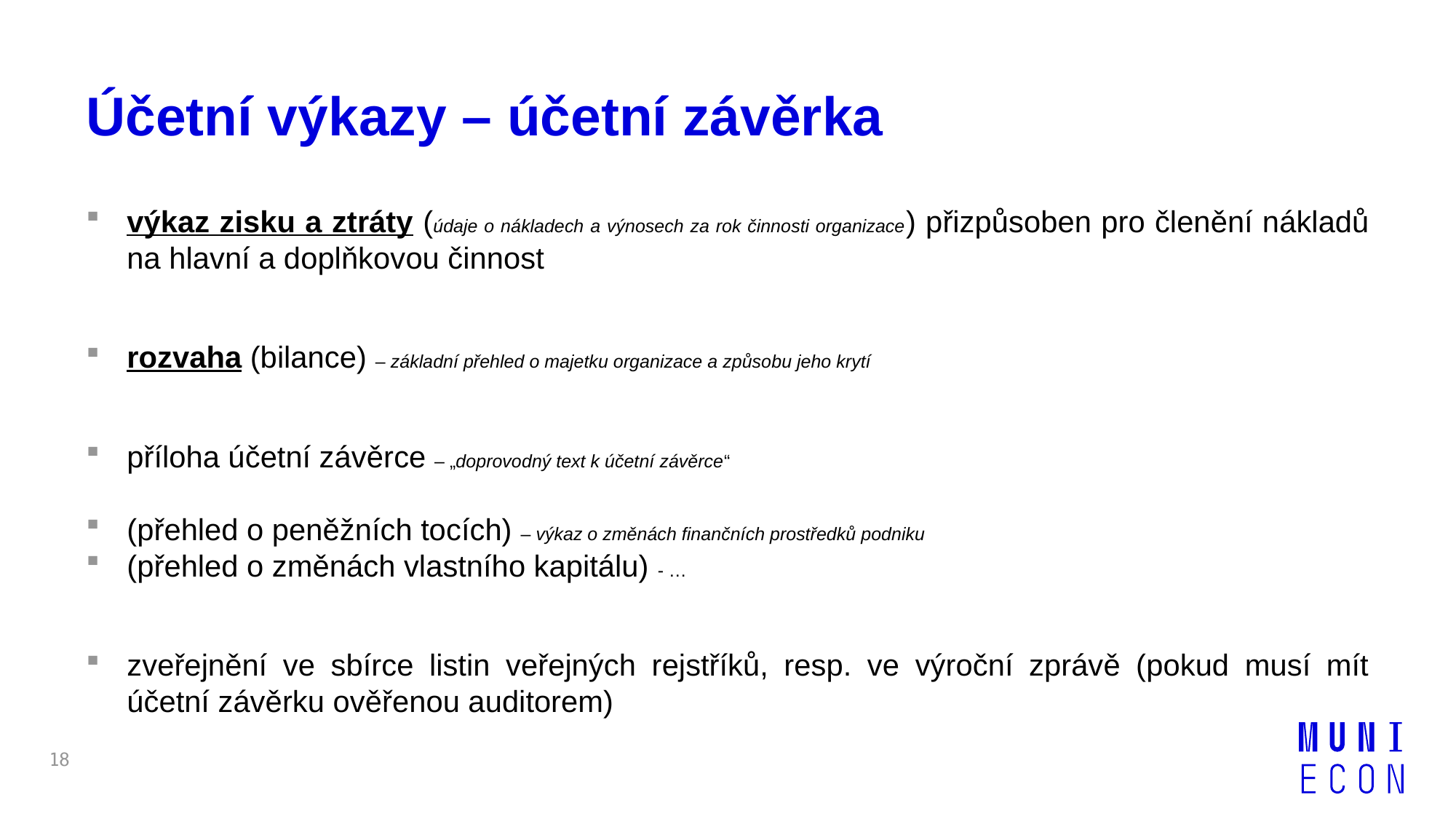

# Účetní výkazy – účetní závěrka
výkaz zisku a ztráty (údaje o nákladech a výnosech za rok činnosti organizace) přizpůsoben pro členění nákladů na hlavní a doplňkovou činnost

rozvaha (bilance) – základní přehled o majetku organizace a způsobu jeho krytí

příloha účetní závěrce – „doprovodný text k účetní závěrce“

(přehled o peněžních tocích) – výkaz o změnách finančních prostředků podniku
(přehled o změnách vlastního kapitálu) - …

zveřejnění ve sbírce listin veřejných rejstříků, resp. ve výroční zprávě (pokud musí mít účetní závěrku ověřenou auditorem)

18